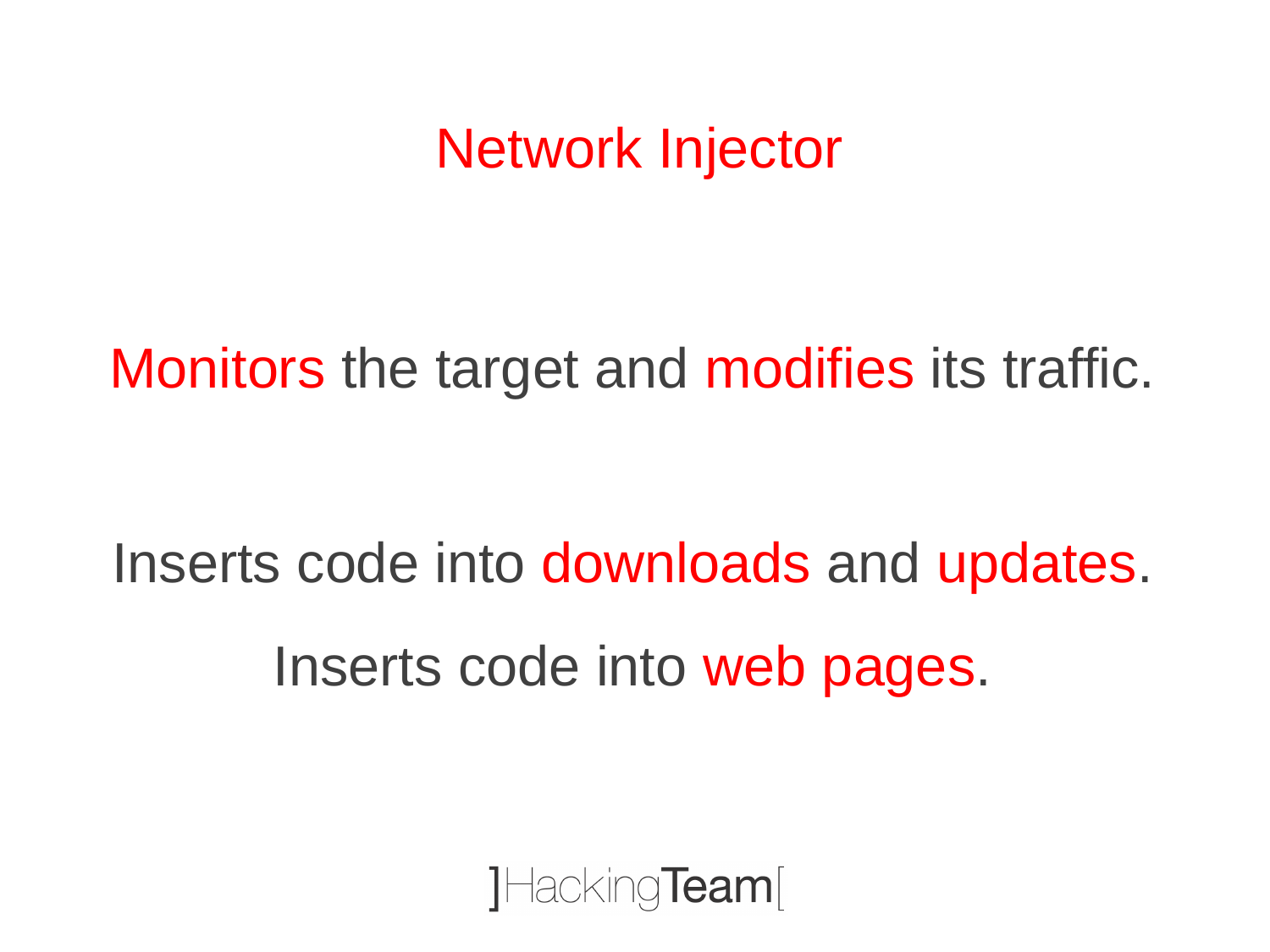

Network Injector
Monitors the target and modifies its traffic.

Inserts code into downloads and updates.
Inserts code into web pages.